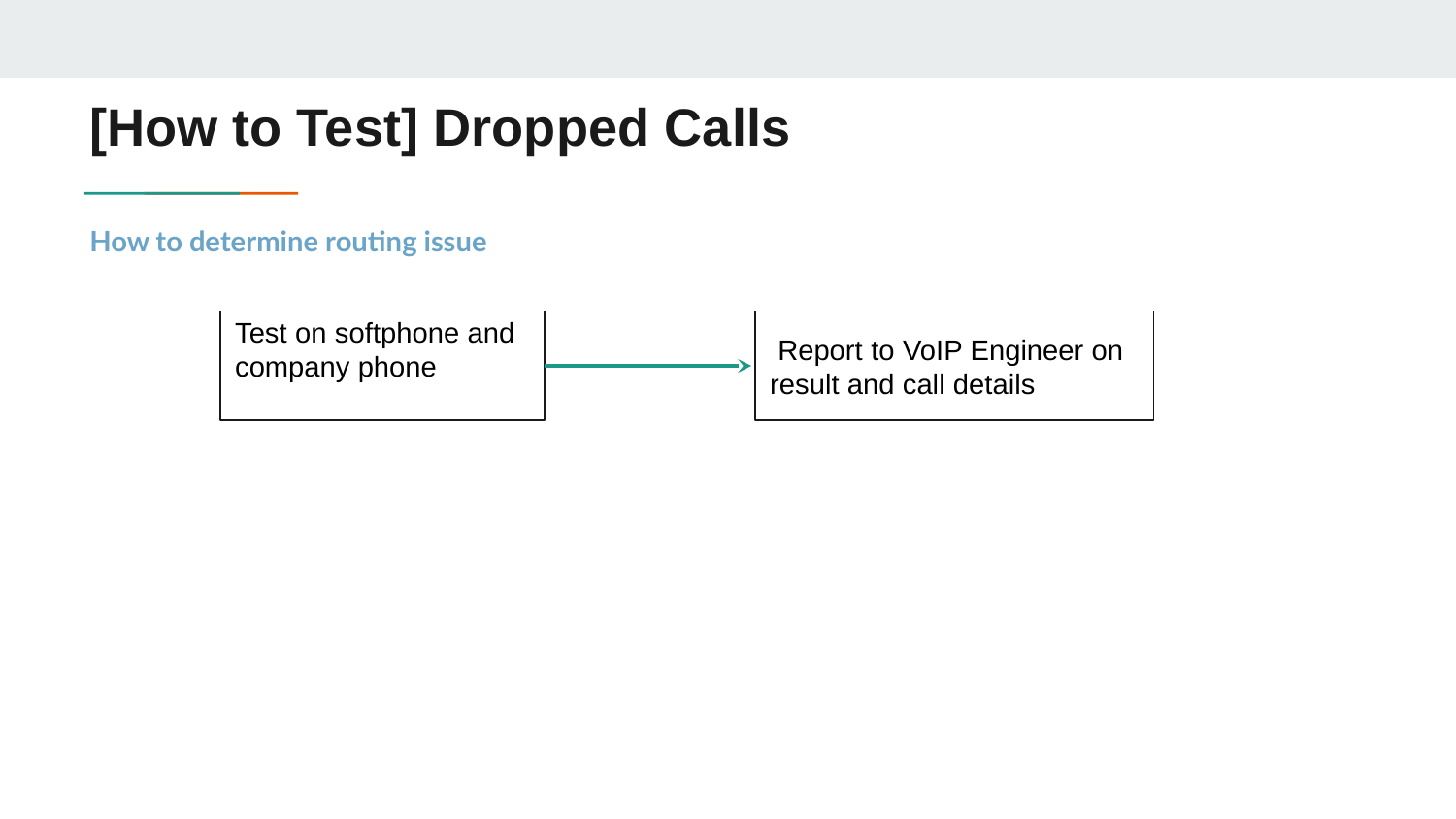

# [How to Test] Dropped Calls
How to determine routing issue
Test on softphone and company phone

 Report to VoIP Engineer on result and call details